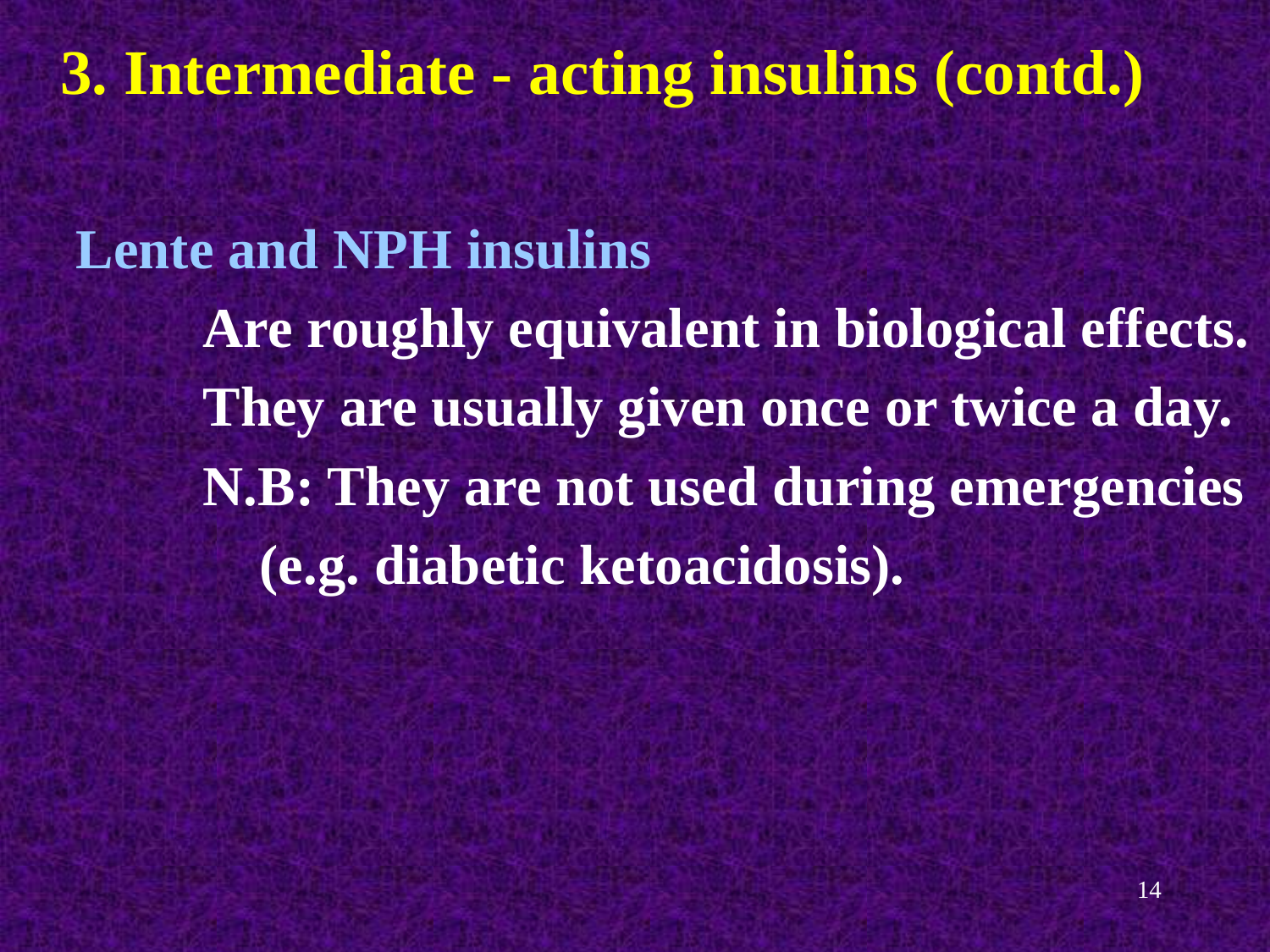

3. Intermediate - acting insulins (contd.)

 	Lente and NPH insulins
		Are roughly equivalent in biological effects.
 		They are usually given once or twice a day.
 		N.B: They are not used during emergencies
 	   	    (e.g. diabetic ketoacidosis).

14